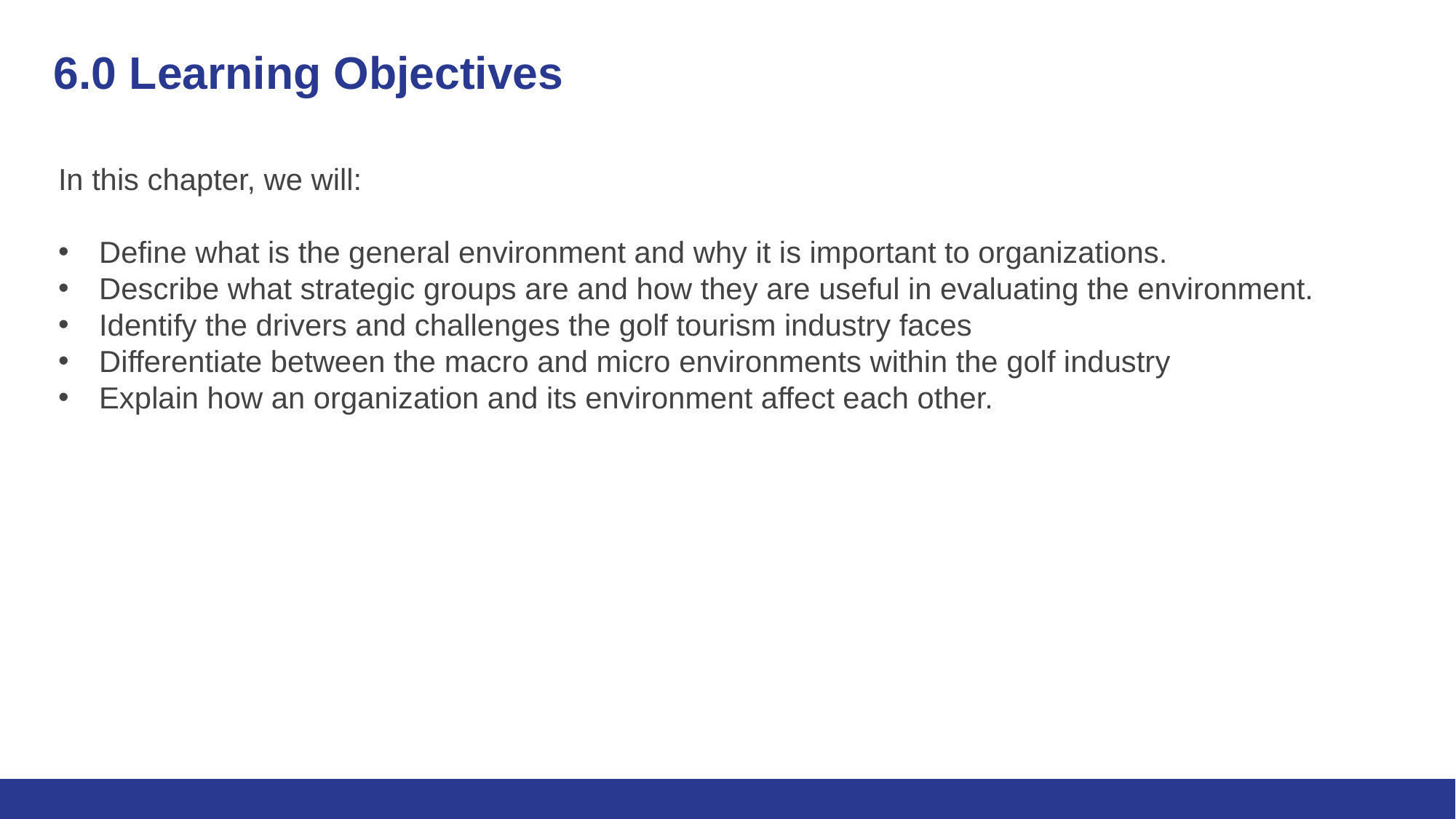

# 6.0 Learning Objectives
In this chapter, we will:

Define what is the general environment and why it is important to organizations.
Describe what strategic groups are and how they are useful in evaluating the environment.
Identify the drivers and challenges the golf tourism industry faces
Differentiate between the macro and micro environments within the golf industry
Explain how an organization and its environment affect each other.